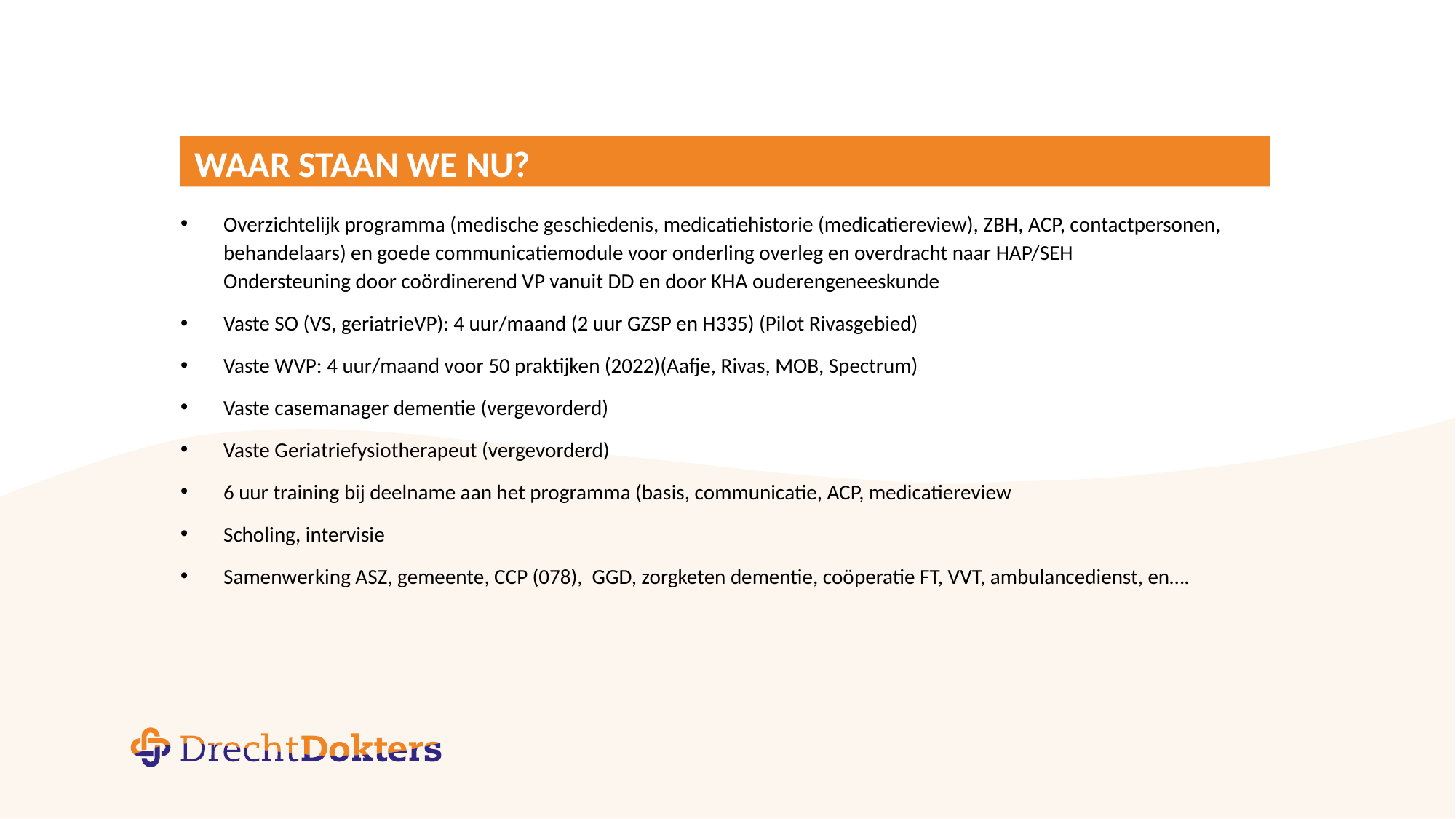

# Waar staan we nu?

Overzichtelijk programma (medische geschiedenis, medicatiehistorie (medicatiereview), ZBH, ACP, contactpersonen, behandelaars) en goede communicatiemodule voor onderling overleg en overdracht naar HAP/SEH
Ondersteuning door coördinerend VP vanuit DD en door KHA ouderengeneeskunde
Vaste SO (VS, geriatrieVP): 4 uur/maand (2 uur GZSP en H335) (Pilot Rivasgebied)
Vaste WVP: 4 uur/maand voor 50 praktijken (2022)(Aafje, Rivas, MOB, Spectrum)
Vaste casemanager dementie (vergevorderd)
Vaste Geriatriefysiotherapeut (vergevorderd)
6 uur training bij deelname aan het programma (basis, communicatie, ACP, medicatiereview
Scholing, intervisie
Samenwerking ASZ, gemeente, CCP (078),  GGD, zorgketen dementie, coöperatie FT, VVT, ambulancedienst, en….